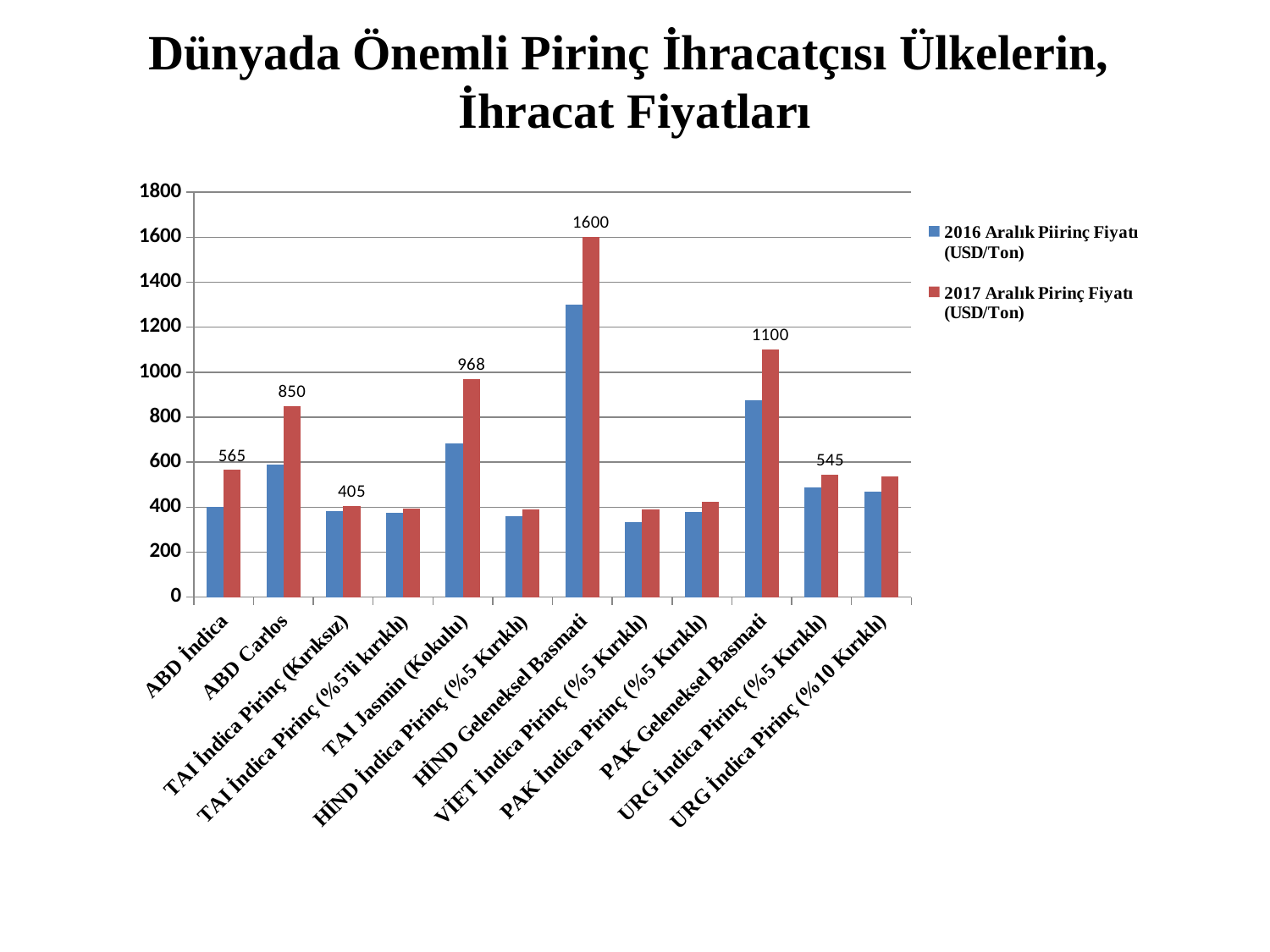

# Dünyada Önemli Pirinç İhracatçısı Ülkelerin, İhracat Fiyatları

### Chart

| Category | 2016 Aralık Piirinç Fiyatı (USD/Ton) | 2017 Aralık Pirinç Fiyatı (USD/Ton) |
|---|---|---|
| ABD İndica | 402.0 | 565.0 |
| ABD Carlos | 588.0 | 850.0 |
| TAI İndica Pirinç (Kırıksız) | 384.0 | 405.0 |
| TAI İndica Pirinç (%5'li kırıklı) | 373.0 | 395.0 |
| TAI Jasmin (Kokulu) | 682.0 | 968.0 |
| HİND İndica Pirinç (%5 Kırıklı) | 360.0 | 390.0 |
| HİND Geleneksel Basmati | 1300.0 | 1600.0 |
| VİET İndica Pirinç (%5 Kırıklı) | 333.0 | 390.0 |
| PAK İndica Pirinç (%5 Kırıklı) | 380.0 | 425.0 |
| PAK Geleneksel Basmati | 874.0 | 1100.0 |
|  URG İndica Pirinç (%5 Kırıklı) | 488.0 | 545.0 |
| URG İndica Pirinç (%10 Kırıklı) | 470.0 | 535.0 |